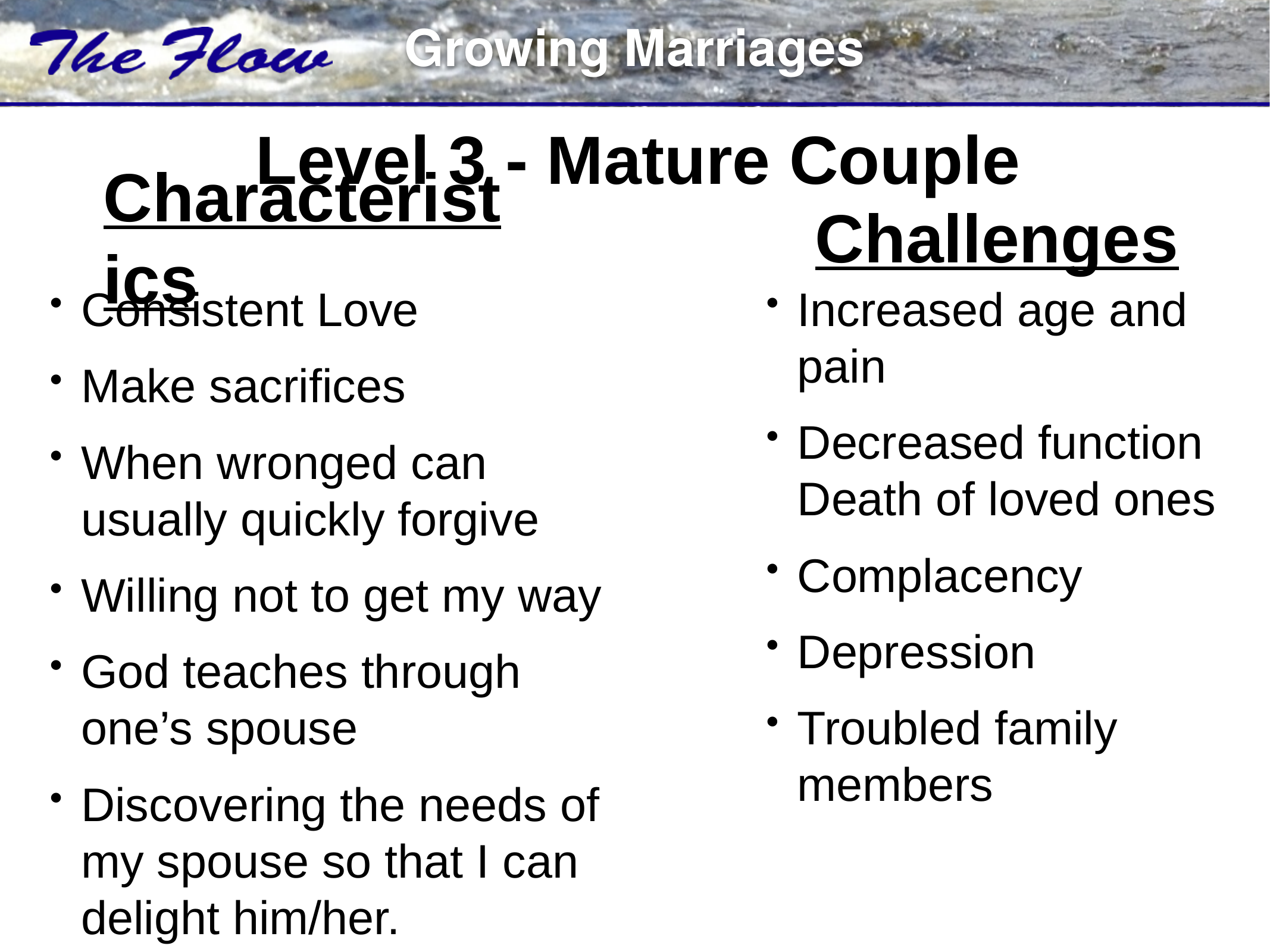

Level 3 - Mature Couple
Characteristics
Challenges
Consistent Love
Make sacrifices
When wronged can usually quickly forgive
Willing not to get my way
God teaches through one’s spouse
Discovering the needs of my spouse so that I can delight him/her.
Increased age and pain
Decreased function
Death of loved ones
Complacency
Depression
Troubled family members